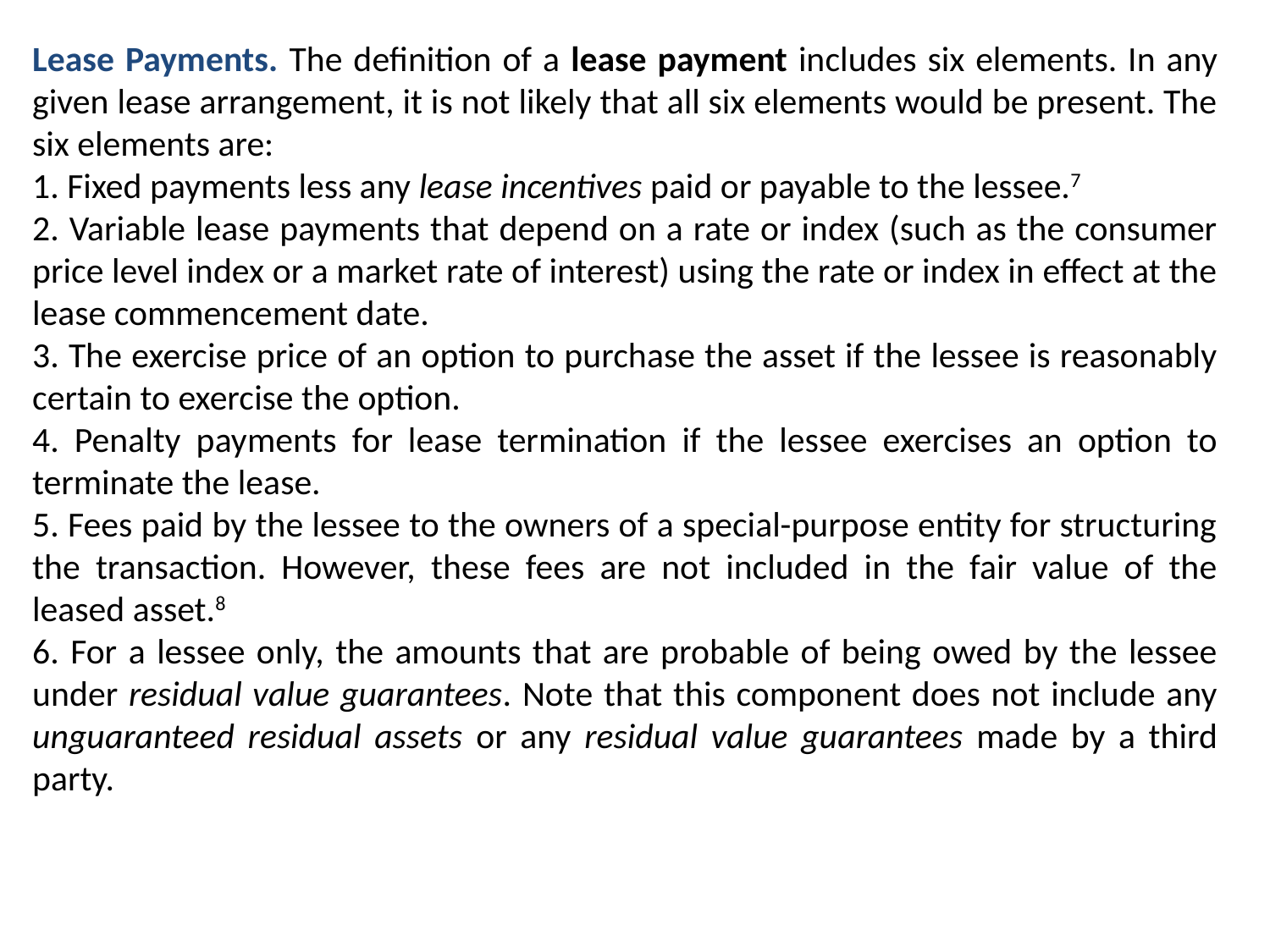

Lease Payments. The definition of a lease payment includes six elements. In any given lease arrangement, it is not likely that all six elements would be present. The six elements are:
1. Fixed payments less any lease incentives paid or payable to the lessee.7
2. Variable lease payments that depend on a rate or index (such as the consumer price level index or a market rate of interest) using the rate or index in effect at the lease commencement date.
3. The exercise price of an option to purchase the asset if the lessee is reasonably certain to exercise the option.
4. Penalty payments for lease termination if the lessee exercises an option to terminate the lease.
5. Fees paid by the lessee to the owners of a special-purpose entity for structuring the transaction. However, these fees are not included in the fair value of the leased asset.8
6. For a lessee only, the amounts that are probable of being owed by the lessee under residual value guarantees. Note that this component does not include any unguaranteed residual assets or any residual value guarantees made by a third party.